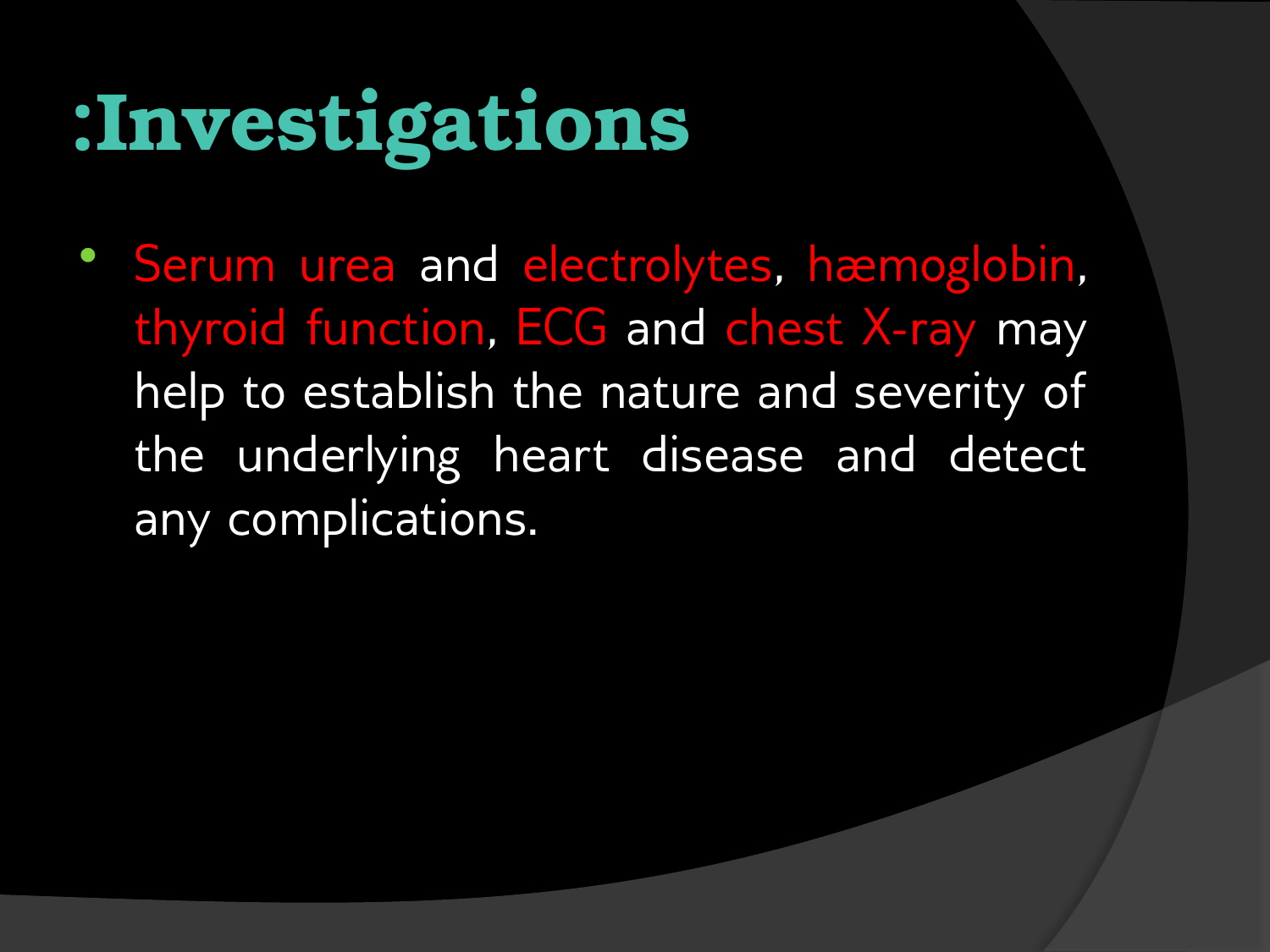

# Investigations:
Serum urea and electrolytes, haemoglobin, thyroid function, ECG and chest X-ray may help to establish the nature and severity of the underlying heart disease and detect any complications.